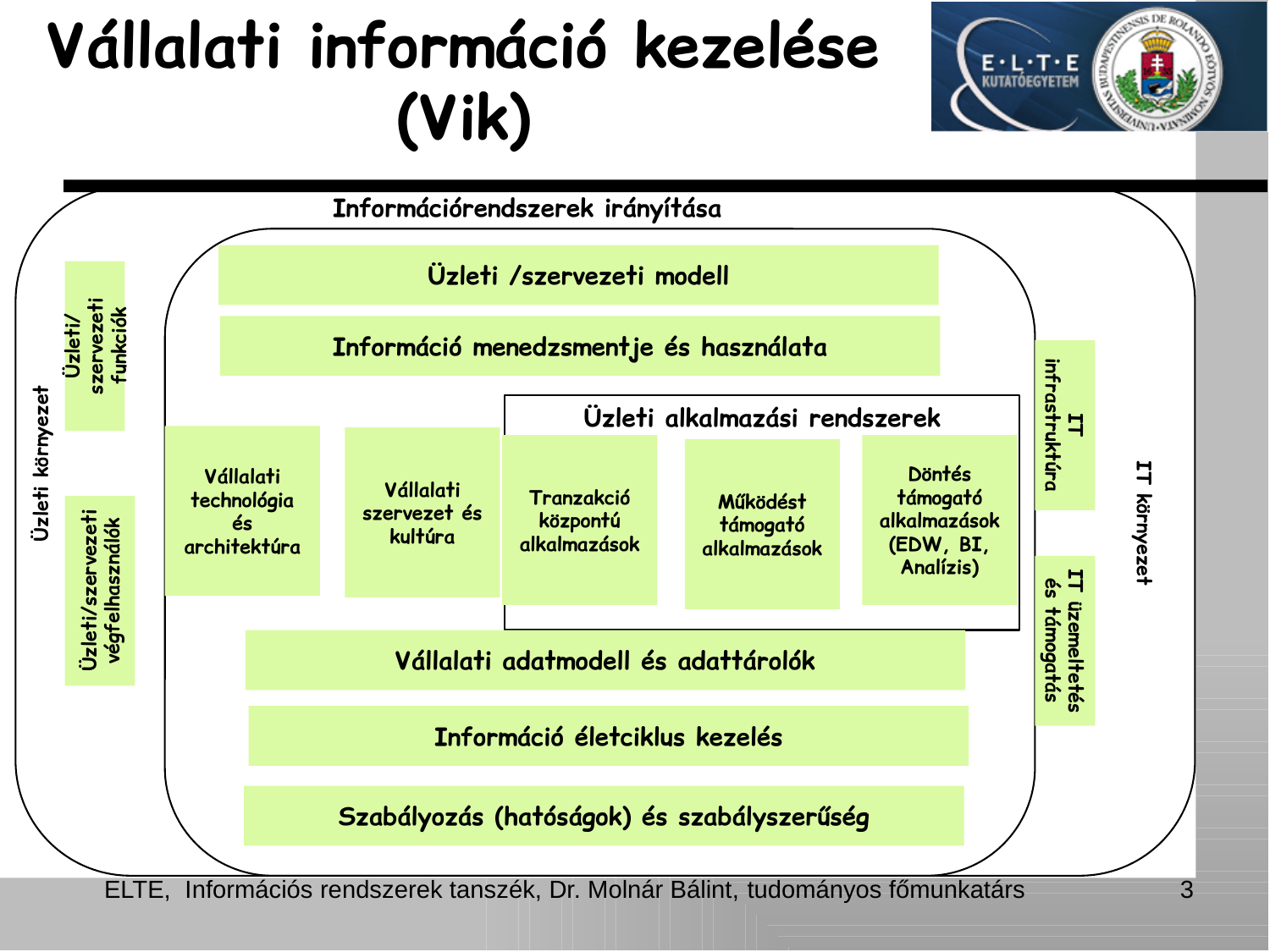

# Vállalati információ kezelése (Vik)

Információrendszerek irányítása

Üzleti /szervezeti modell
Üzleti/szervezeti funkciók
Információ menedzsmentje és használata
IT infrastruktúra
Üzleti környezet

Üzleti alkalmazási rendszerek
Tranzakció központú alkalmazások
Döntés támogató alkalmazások (EDW, BI, Analízis)
Működést támogató alkalmazások
IT környezet
Vállalati technológia és architektúra
Vállalati szervezet és kultúra
Üzleti/szervezeti végfelhasználók
IT üzemeltetés és támogatás
Vállalati adatmodell és adattárolók
Információ életciklus kezelés
Szabályozás (hatóságok) és szabályszerűség
ELTE,  Információs rendszerek tanszék, Dr. Molnár Bálint, tudományos főmunkatárs
3